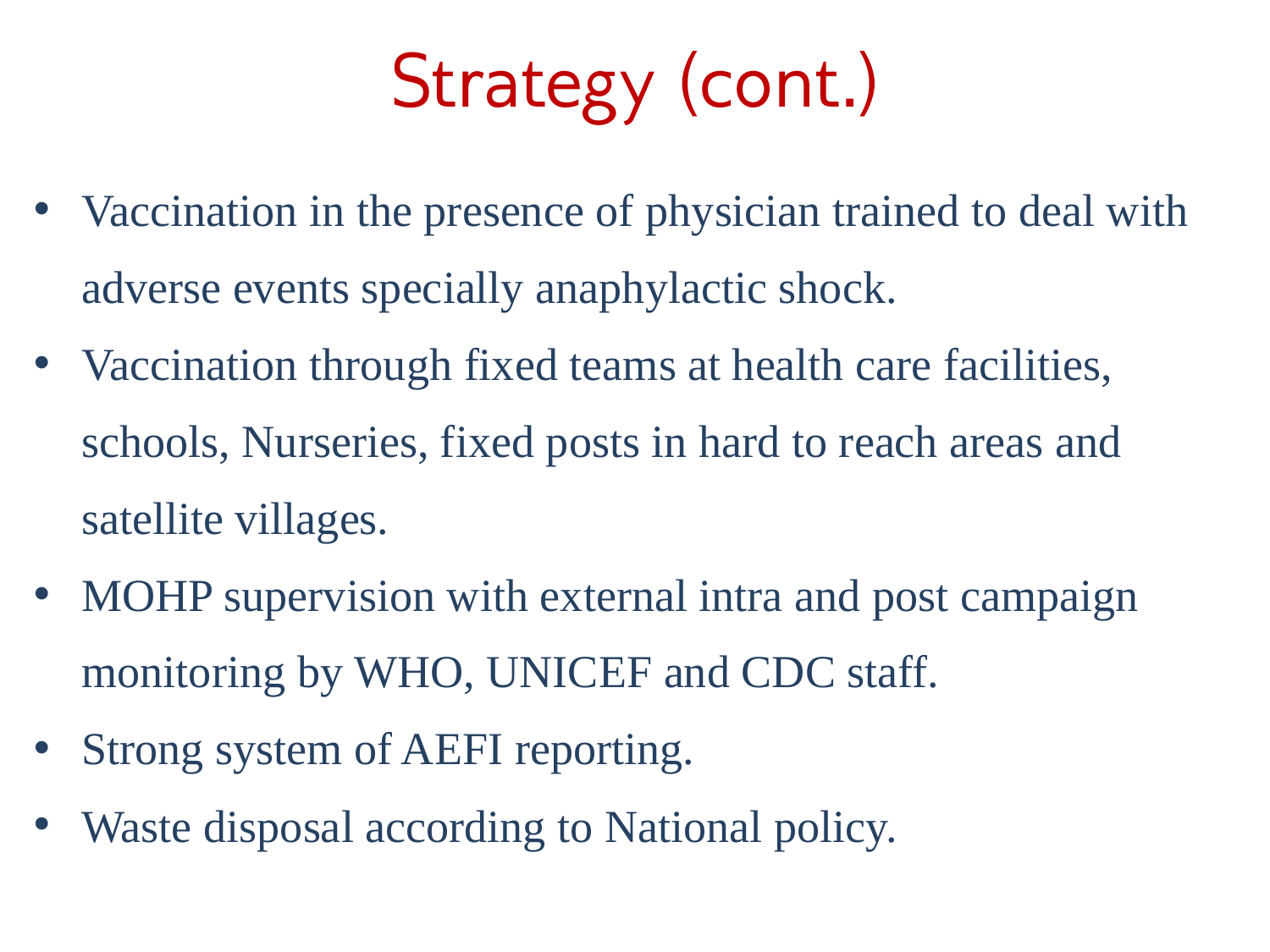

Strategy (cont.)
Vaccination in the presence of physician trained to deal with adverse events specially anaphylactic shock.
Vaccination through fixed teams at health care facilities, schools, Nurseries, fixed posts in hard to reach areas and satellite villages.
MOHP supervision with external intra and post campaign monitoring by WHO, UNICEF and CDC staff.
Strong system of AEFI reporting.
Waste disposal according to National policy.